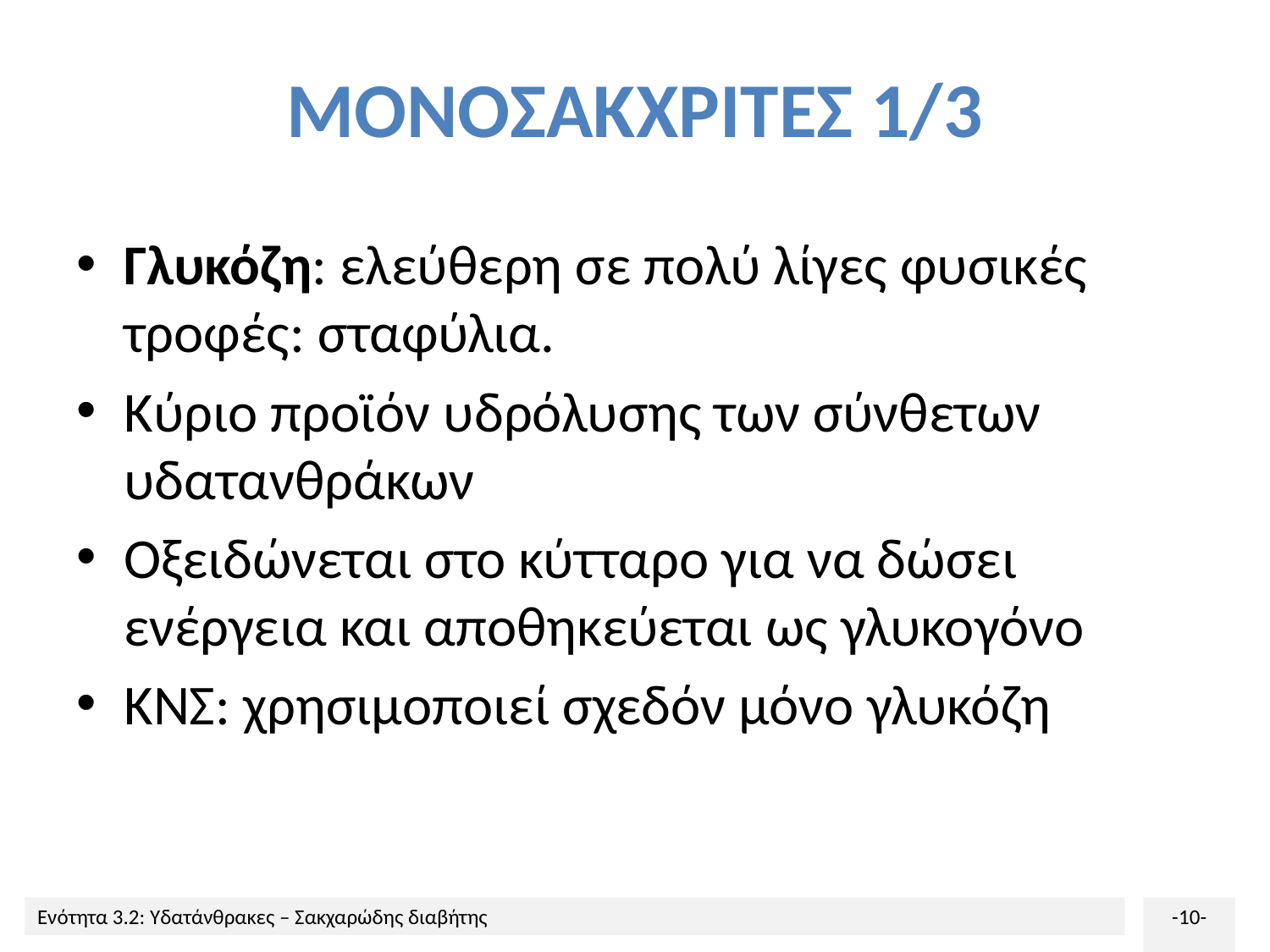

# ΜΟΝΟΣΑΚΧΡΙΤΕΣ 1/3
Γλυκόζη: ελεύθερη σε πολύ λίγες φυσικές τροφές: σταφύλια.
Κύριο προϊόν υδρόλυσης των σύνθετων υδατανθράκων
Οξειδώνεται στο κύτταρο για να δώσει ενέργεια και αποθηκεύεται ως γλυκογόνο
ΚΝΣ: χρησιμοποιεί σχεδόν μόνο γλυκόζη